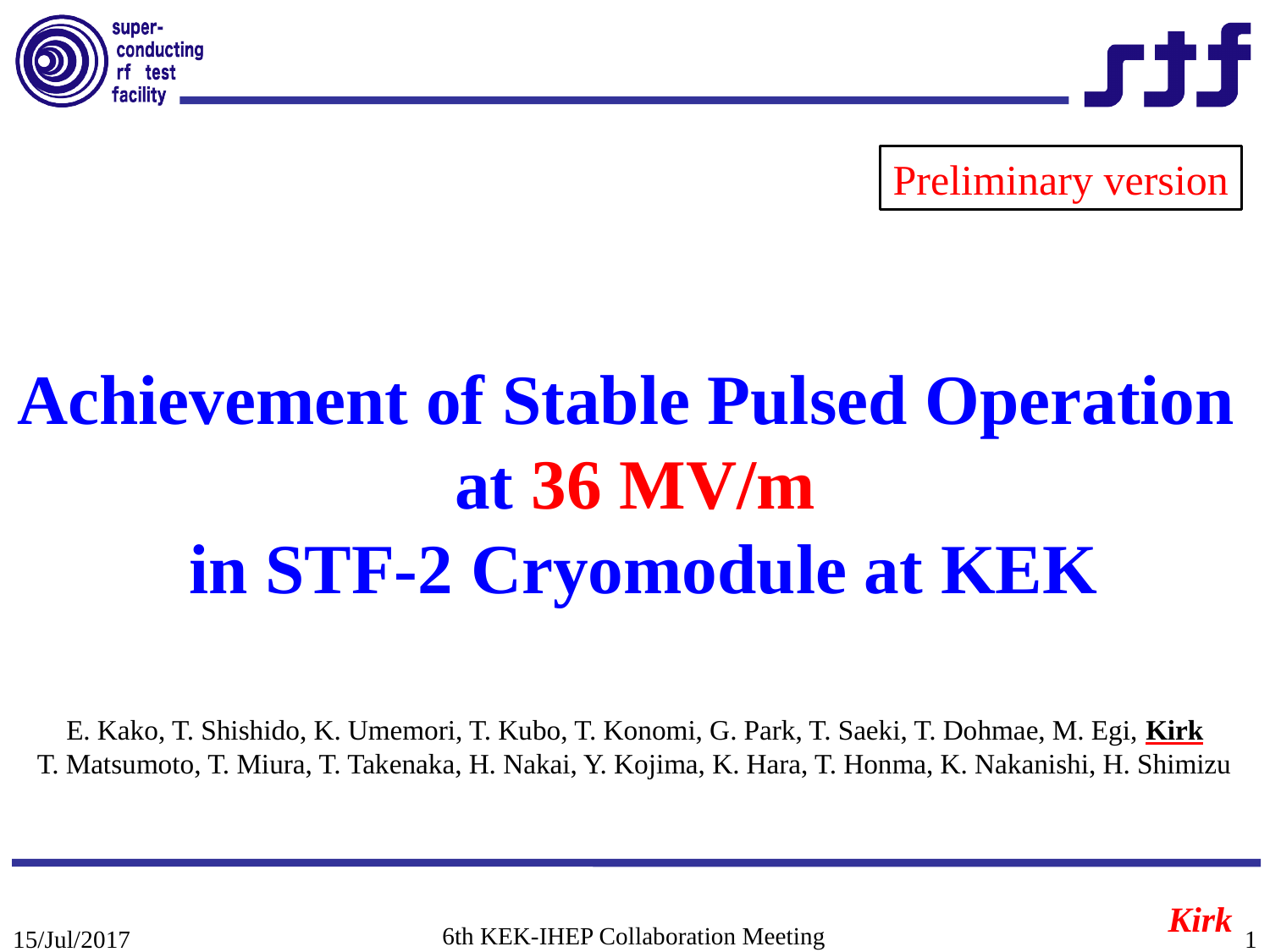

# Achievement of Stable Pulsed Operation at 36 MV/m in STF-2 Cryomodule at KEK
Preliminary version
E. Kako, T. Shishido, K. Umemori, T. Kubo, T. Konomi, G. Park, T. Saeki, T. Dohmae, M. Egi, Kirk
T. Matsumoto, T. Miura, T. Takenaka, H. Nakai, Y. Kojima, K. Hara, T. Honma, K. Nakanishi, H. Shimizu
Kirk
15/Jul/2017
6th KEK-IHEP Collaboration Meeting
1